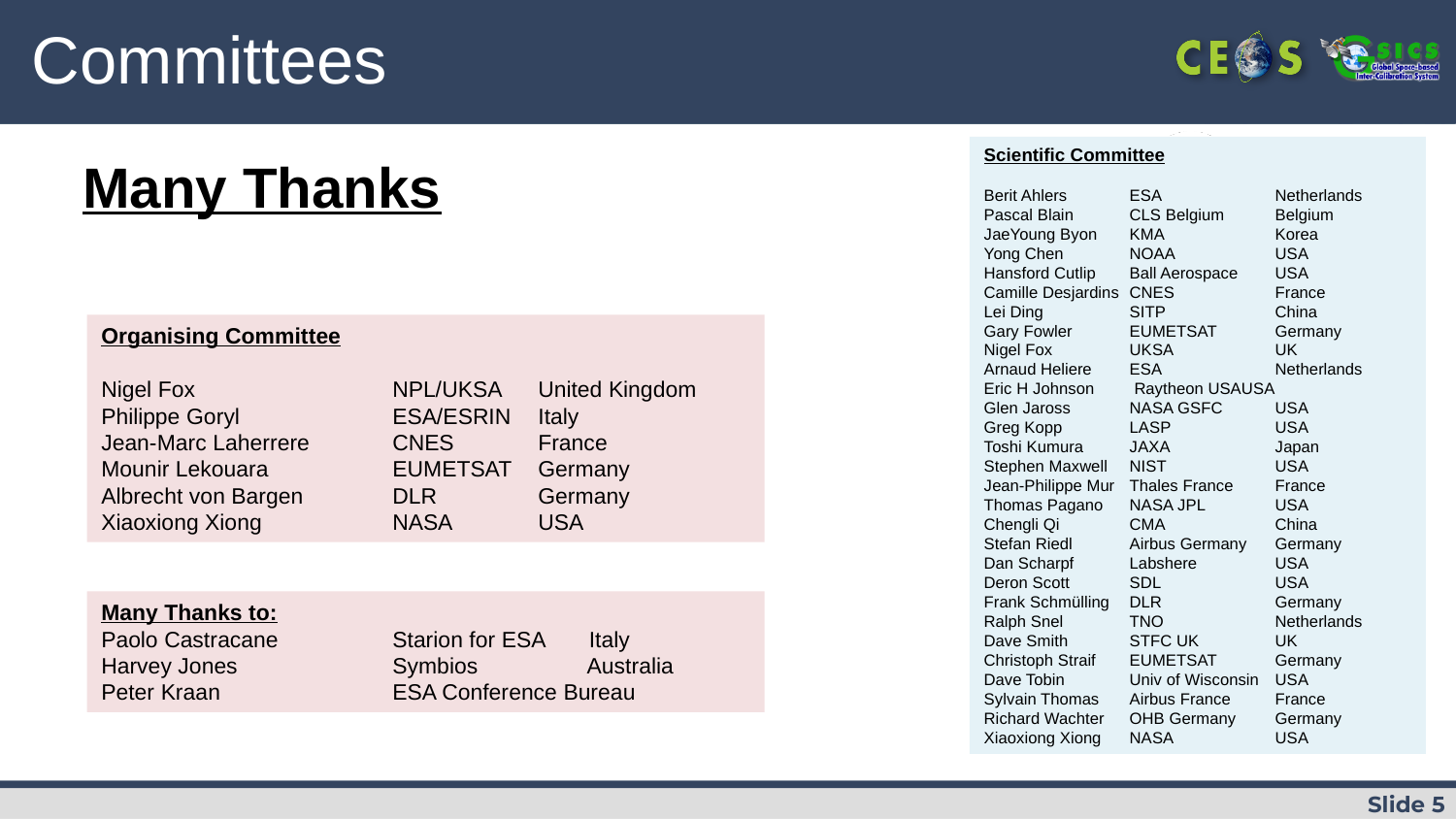

# Committees
Scientific Committee

Berit Ahlers 	ESA	Netherlands
Pascal Blain	CLS Belgium	Belgium
JaeYoung Byon 	KMA	Korea
Yong Chen	NOAA	USA
Hansford Cutlip	Ball Aerospace 	USA
Camille Desjardins	CNES	France
Lei Ding	SITP	China
Gary Fowler	EUMETSAT	Germany
Nigel Fox	UKSA	UK
Arnaud Heliere	ESA	Netherlands
Eric H Johnson	 Raytheon USAUSA
Glen Jaross	NASA GSFC	USA
Greg Kopp	LASP	USA
Toshi Kumura	JAXA	Japan
Stephen Maxwell	NIST	USA
Jean-Philippe Mur	Thales France	France
Thomas Pagano	NASA JPL	USA
Chengli Qi	CMA	China
Stefan Riedl	Airbus Germany	Germany
Dan Scharpf	Labshere	USA
Deron Scott	SDL	USA
Frank Schmülling	DLR	Germany
Ralph Snel 	TNO 	Netherlands
Dave Smith 	STFC UK	UK
Christoph Straif	EUMETSAT	Germany
Dave Tobin	Univ of Wisconsin	USA
Sylvain Thomas	Airbus France	France
Richard Wachter	OHB Germany	Germany
Xiaoxiong Xiong	NASA	USA
Many Thanks
Organising Committee

Nigel Fox		NPL/UKSA	United Kingdom
Philippe Goryl		ESA/ESRIN	Italy
Jean-Marc Laherrere	CNES	France
Mounir Lekouara	EUMETSAT	Germany
Albrecht von Bargen	DLR	Germany
Xiaoxiong Xiong	NASA	USA
Many Thanks to:
Paolo Castracane	Starion for ESA       Italy
Harvey Jones		Symbios  	        Australia
Peter Kraan          	ESA Conference Bureau